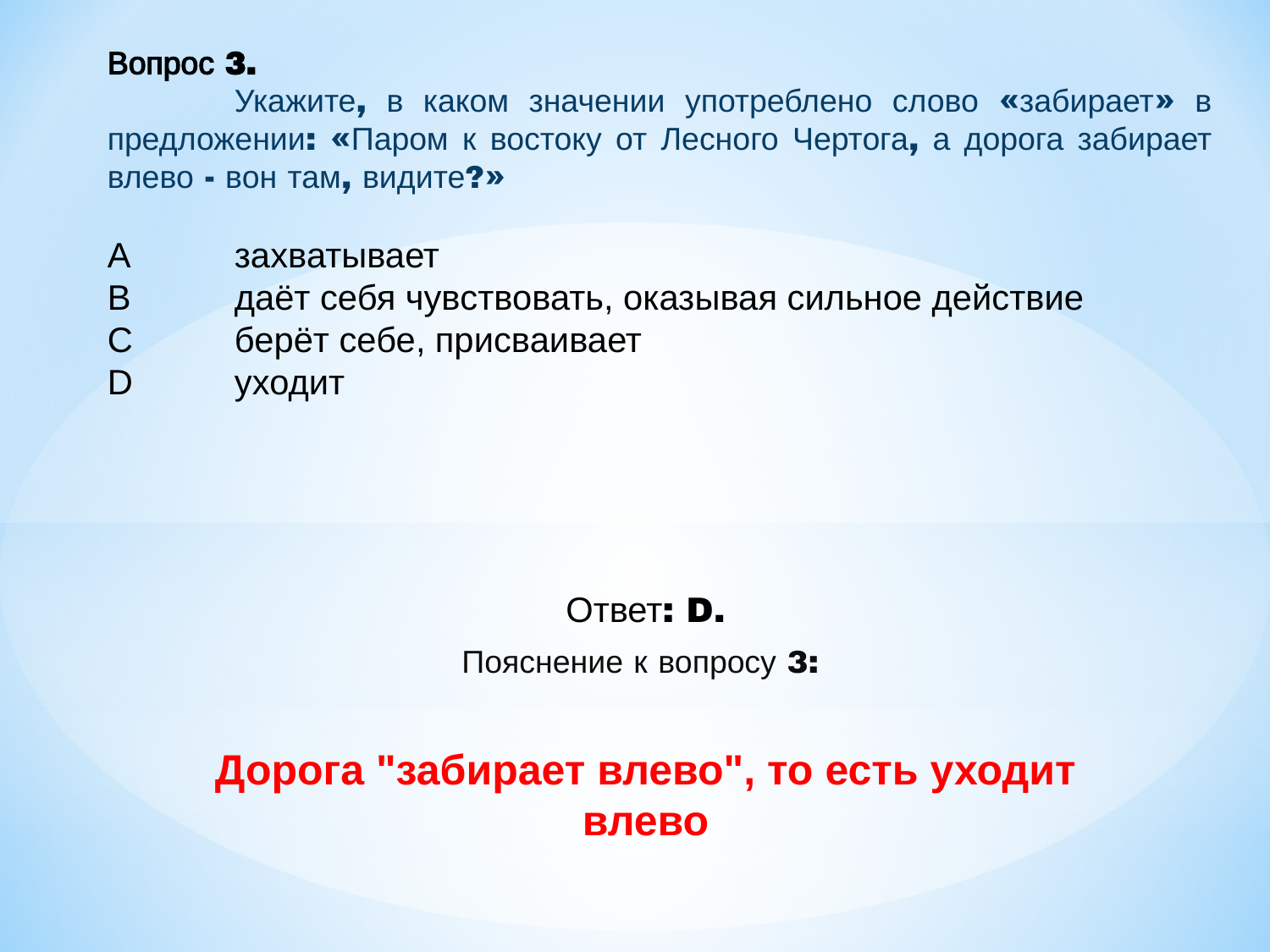

Вопрос 3.
	Укажите, в каком значении употреблено слово «забирает» в предложении: «Паром к востоку от Лесного Чертога, а дорога забирает влево - вон там, видите?»

A	захватывает
B	даёт себя чувствовать, оказывая сильное действие
C	берёт себе, присваивает
D	уходит

#

Ответ: D.
Пояснение к вопросу 3:

Дорога "забирает влево", то есть уходит влево